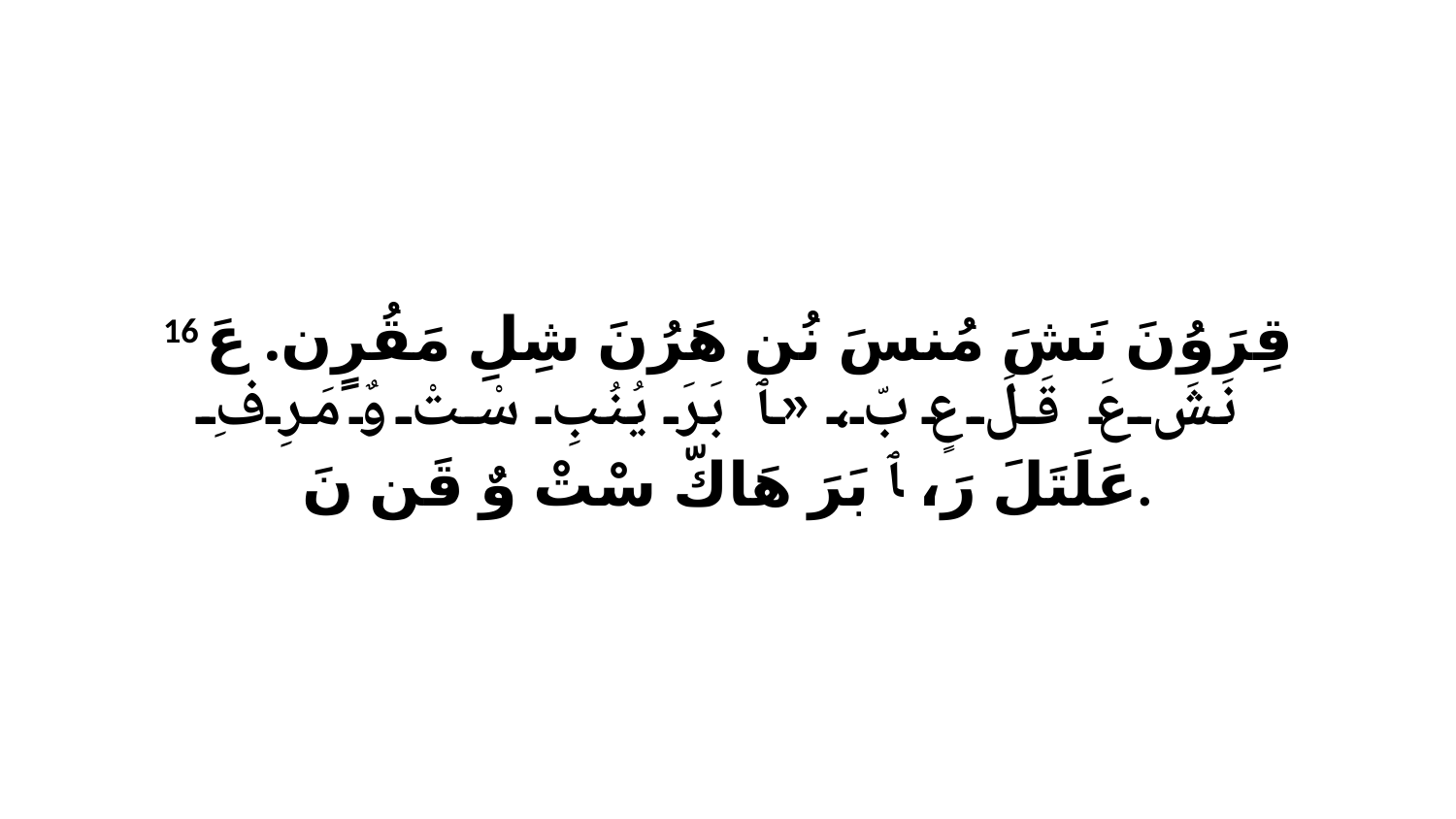

16 قِرَوُنَ نَشَ مُنسَ نُن هَرُنَ شِلِ مَقُرٍن. عَ نَشَ عَ قَلَ عٍ بّ، «ﭑ بَرَ يُنُبِ سْتْ وٌ مَرِفِ عَلَتَلَ رَ، ﭑ بَرَ هَاكّ سْتْ وٌ قَن نَ.